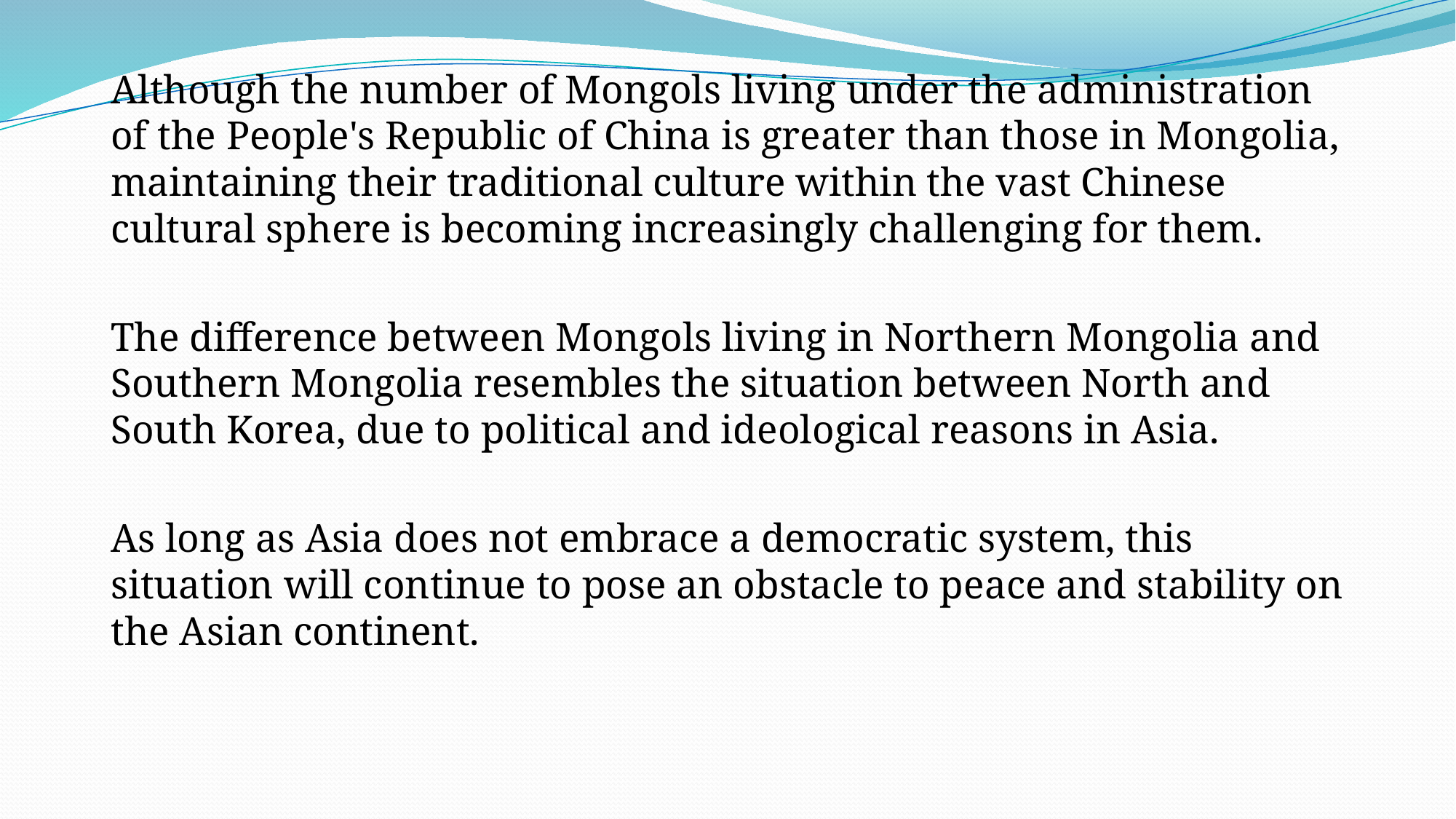

Although the number of Mongols living under the administration of the People's Republic of China is greater than those in Mongolia, maintaining their traditional culture within the vast Chinese cultural sphere is becoming increasingly challenging for them.

The difference between Mongols living in Northern Mongolia and Southern Mongolia resembles the situation between North and South Korea, due to political and ideological reasons in Asia.

As long as Asia does not embrace a democratic system, this situation will continue to pose an obstacle to peace and stability on the Asian continent.